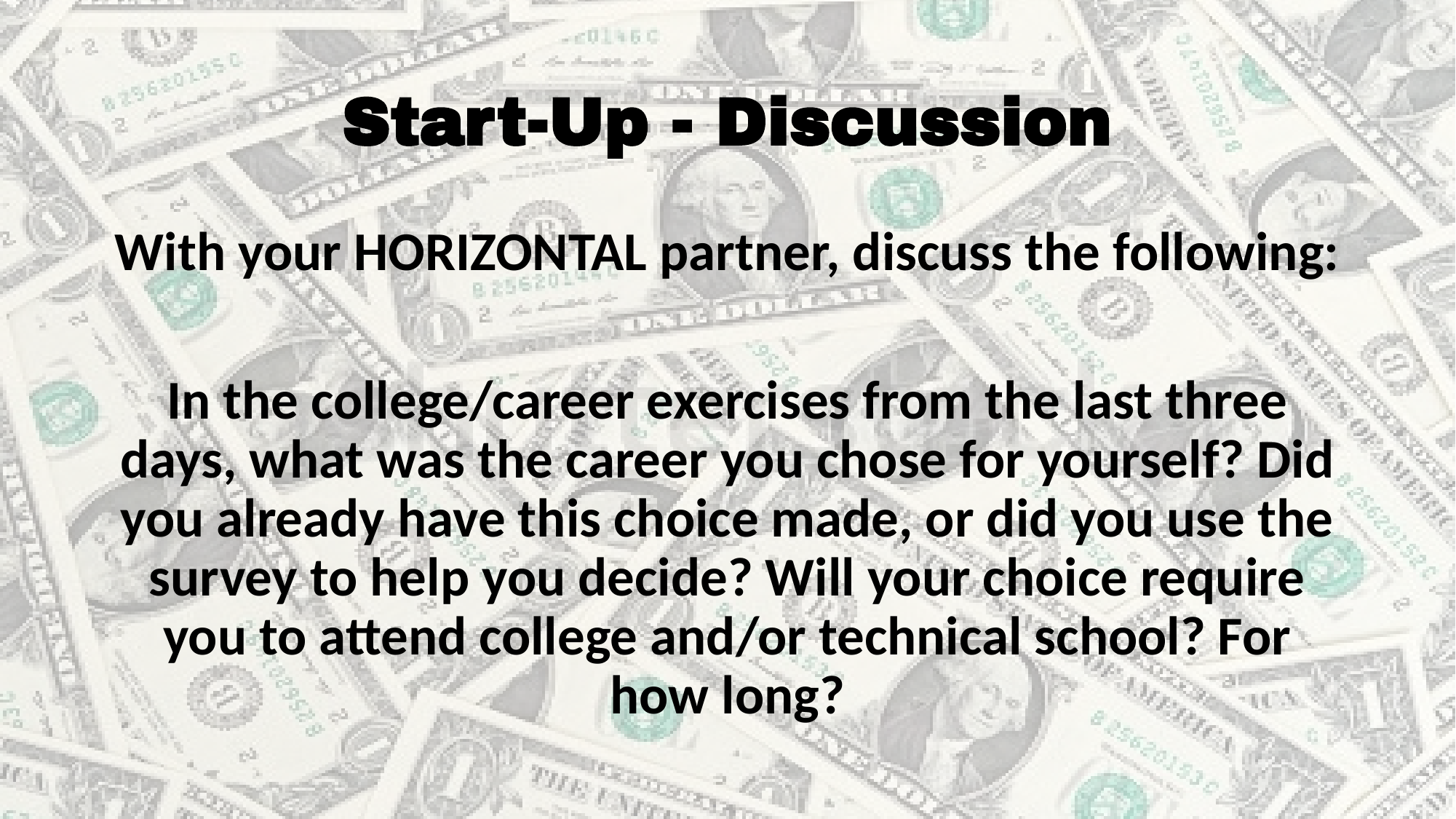

# Start-Up - Discussion
With your HORIZONTAL partner, discuss the following:

In the college/career exercises from the last three days, what was the career you chose for yourself? Did you already have this choice made, or did you use the survey to help you decide? Will your choice require you to attend college and/or technical school? For how long?